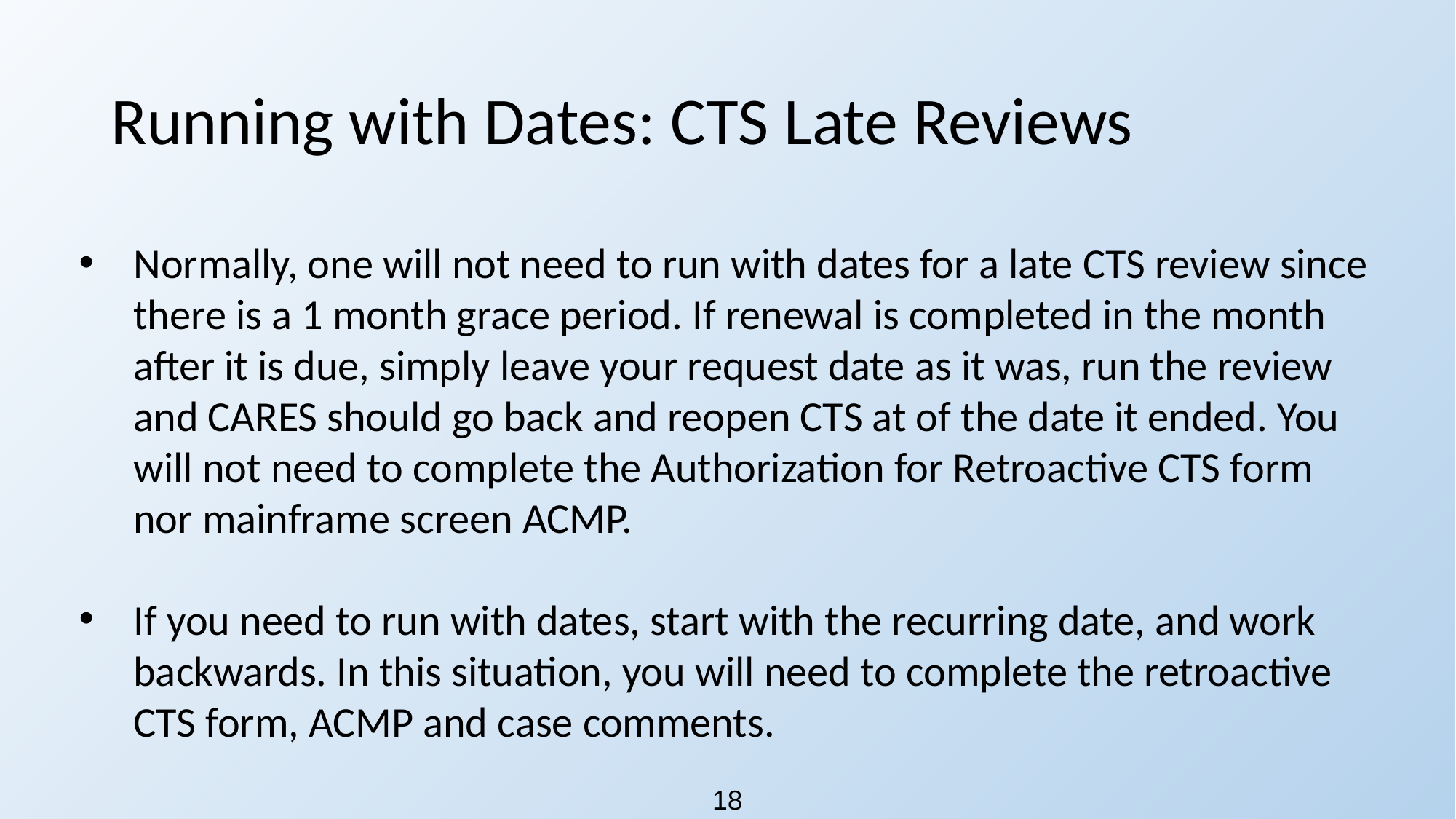

# Running with Dates: CTS Late Reviews
Normally, one will not need to run with dates for a late CTS review since there is a 1 month grace period. If renewal is completed in the month after it is due, simply leave your request date as it was, run the review and CARES should go back and reopen CTS at of the date it ended. You will not need to complete the Authorization for Retroactive CTS form nor mainframe screen ACMP.

If you need to run with dates, start with the recurring date, and work backwards. In this situation, you will need to complete the retroactive CTS form, ACMP and case comments.
18